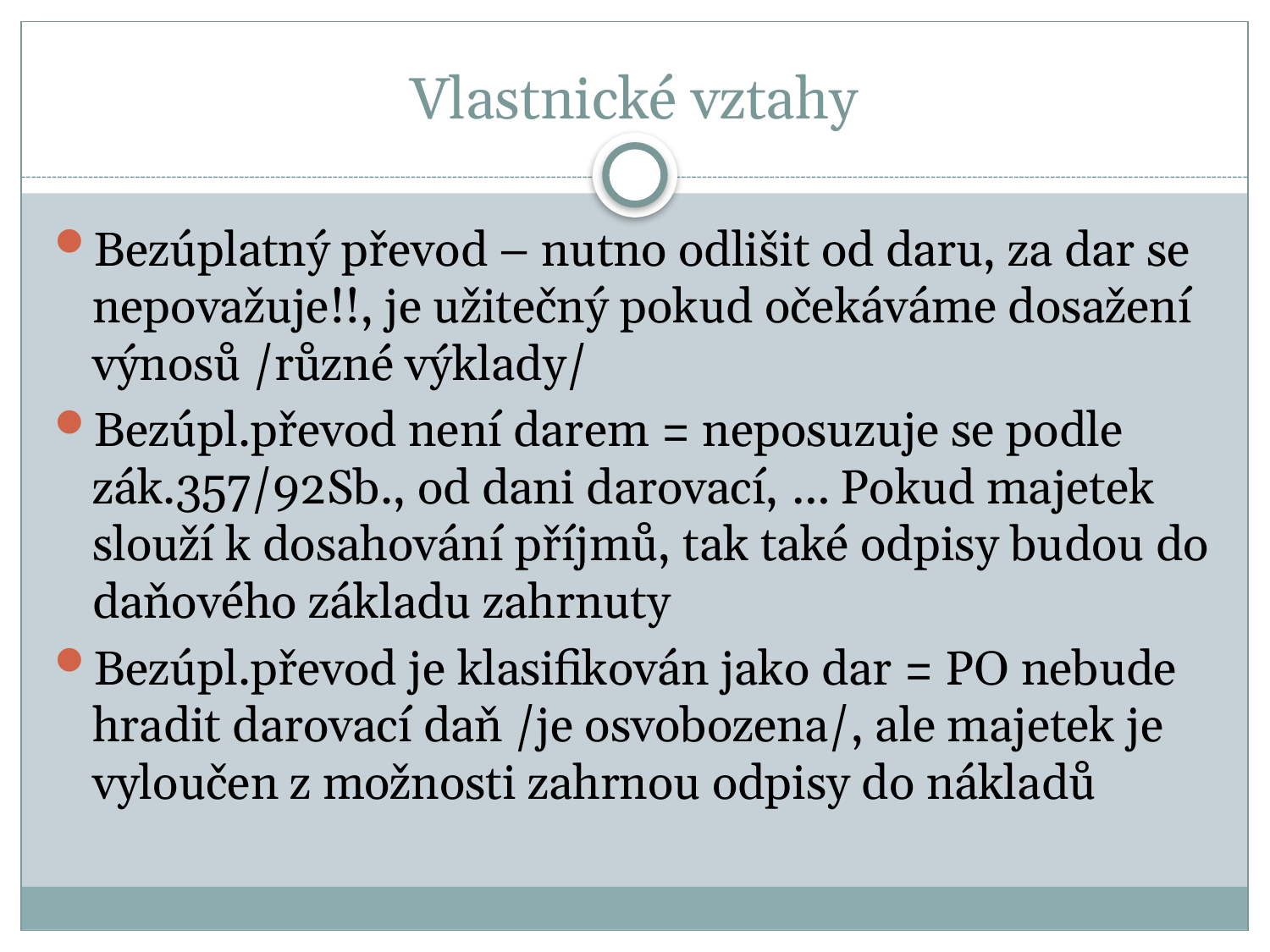

# Vlastnické vztahy
Bezúplatný převod – nutno odlišit od daru, za dar se nepovažuje!!, je užitečný pokud očekáváme dosažení výnosů /různé výklady/
Bezúpl.převod není darem = neposuzuje se podle zák.357/92Sb., od dani darovací, … Pokud majetek slouží k dosahování příjmů, tak také odpisy budou do daňového základu zahrnuty
Bezúpl.převod je klasifikován jako dar = PO nebude hradit darovací daň /je osvobozena/, ale majetek je vyloučen z možnosti zahrnou odpisy do nákladů